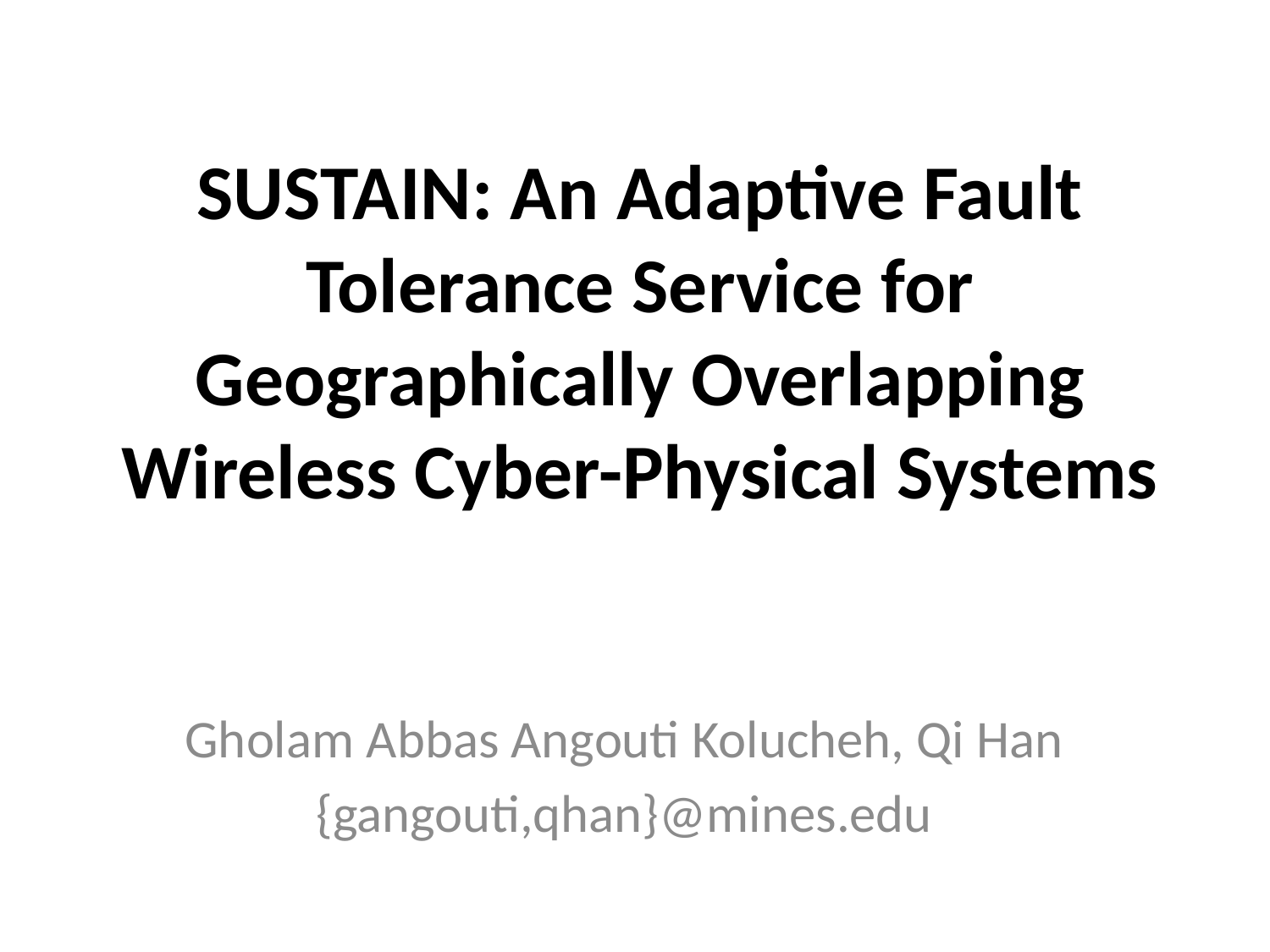

# SUSTAIN: An Adaptive Fault Tolerance Service for Geographically Overlapping Wireless Cyber-Physical Systems

Gholam Abbas Angouti Kolucheh, Qi Han
{gangouti,qhan}@mines.edu